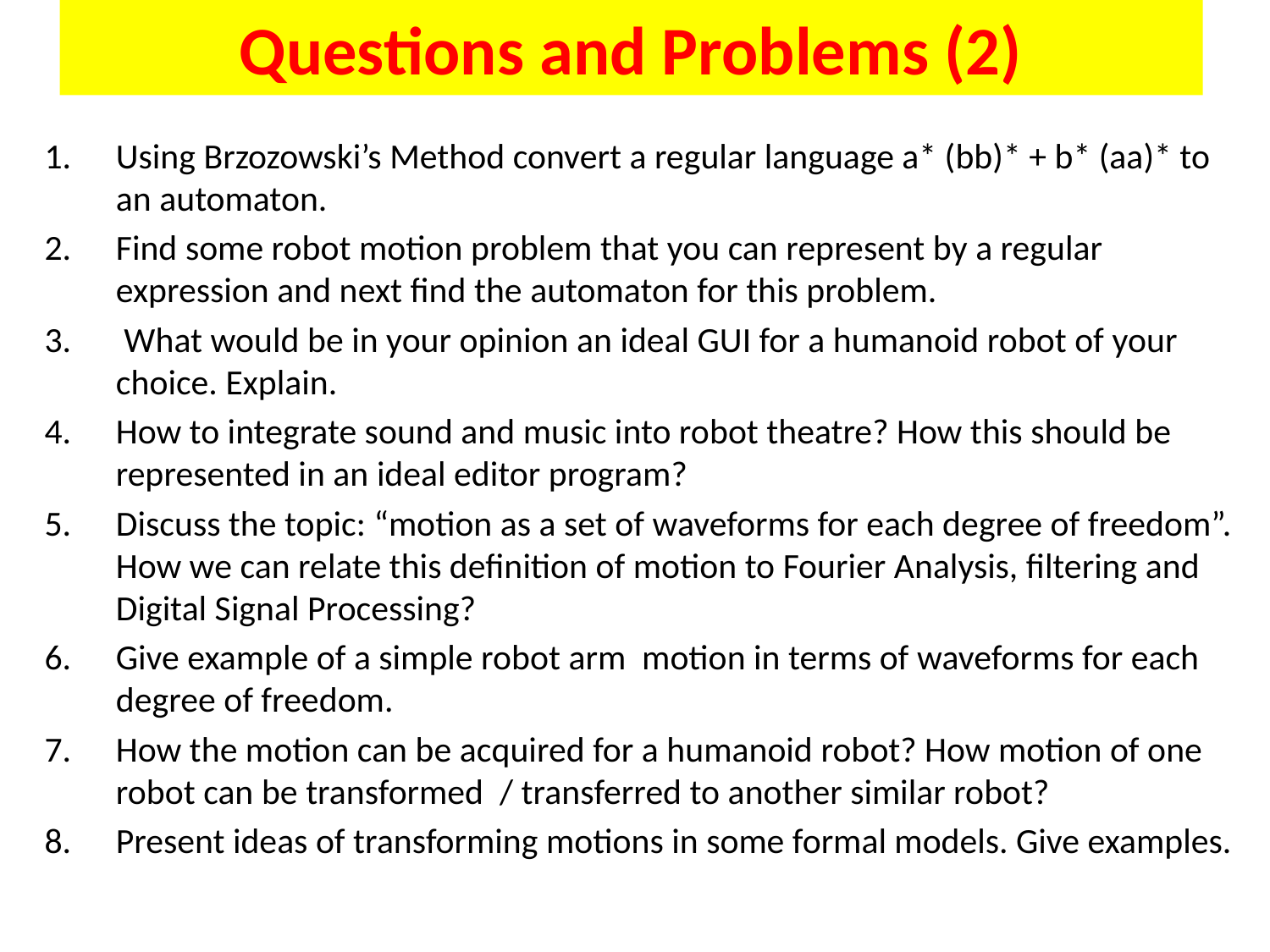

# Questions and Problems (2)
Using Brzozowski’s Method convert a regular language a* (bb)* + b* (aa)* to an automaton.
Find some robot motion problem that you can represent by a regular expression and next find the automaton for this problem.
 What would be in your opinion an ideal GUI for a humanoid robot of your choice. Explain.
How to integrate sound and music into robot theatre? How this should be represented in an ideal editor program?
Discuss the topic: “motion as a set of waveforms for each degree of freedom”. How we can relate this definition of motion to Fourier Analysis, filtering and Digital Signal Processing?
Give example of a simple robot arm  motion in terms of waveforms for each degree of freedom.
How the motion can be acquired for a humanoid robot? How motion of one robot can be transformed  / transferred to another similar robot?
Present ideas of transforming motions in some formal models. Give examples.